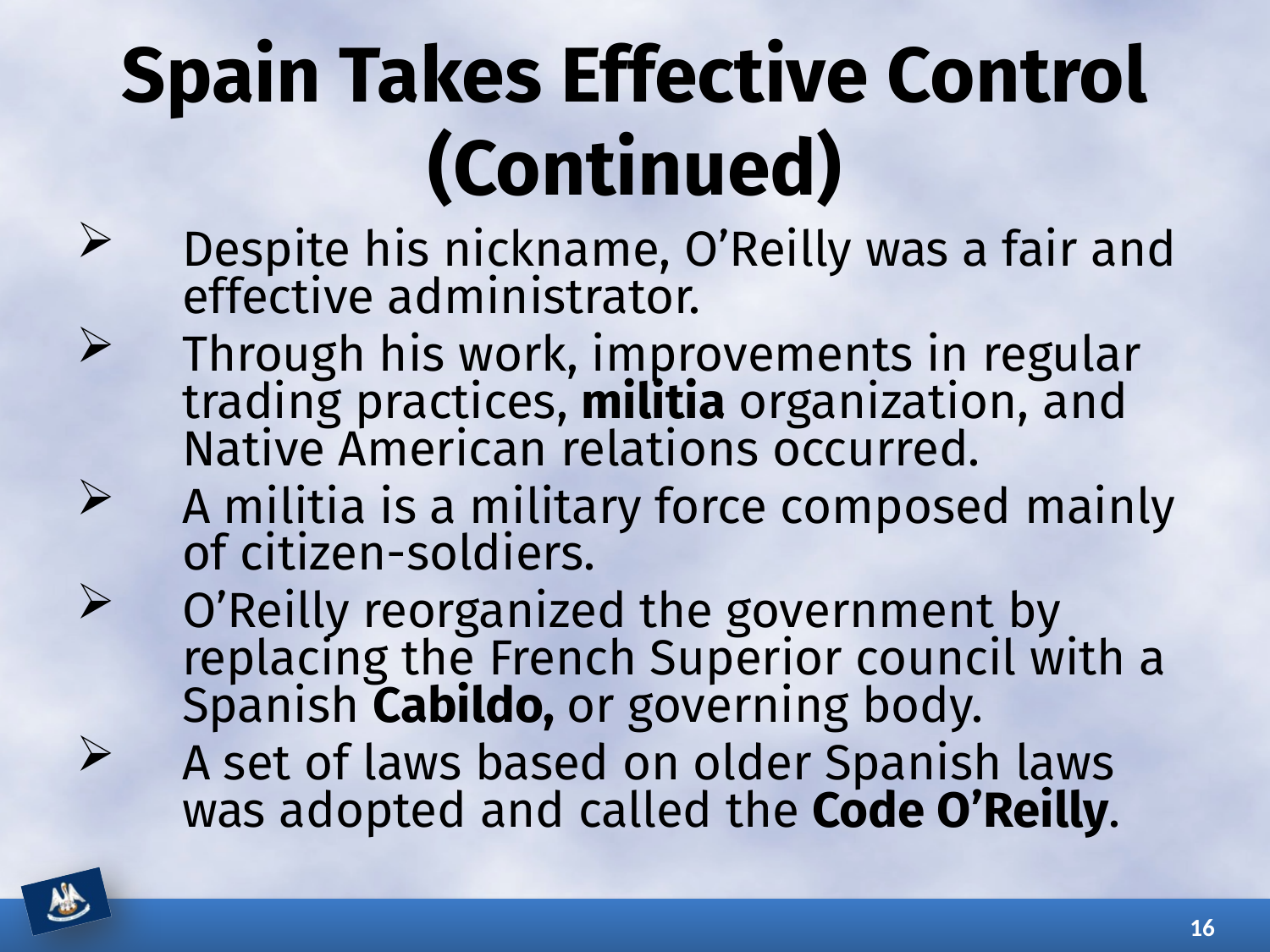

# Spain Takes Effective Control (Continued)
Despite his nickname, O’Reilly was a fair and effective administrator.
Through his work, improvements in regular trading practices, militia organization, and Native American relations occurred.
A militia is a military force composed mainly of citizen-soldiers.
O’Reilly reorganized the government by replacing the French Superior council with a Spanish Cabildo, or governing body.
A set of laws based on older Spanish laws was adopted and called the Code O’Reilly.
16